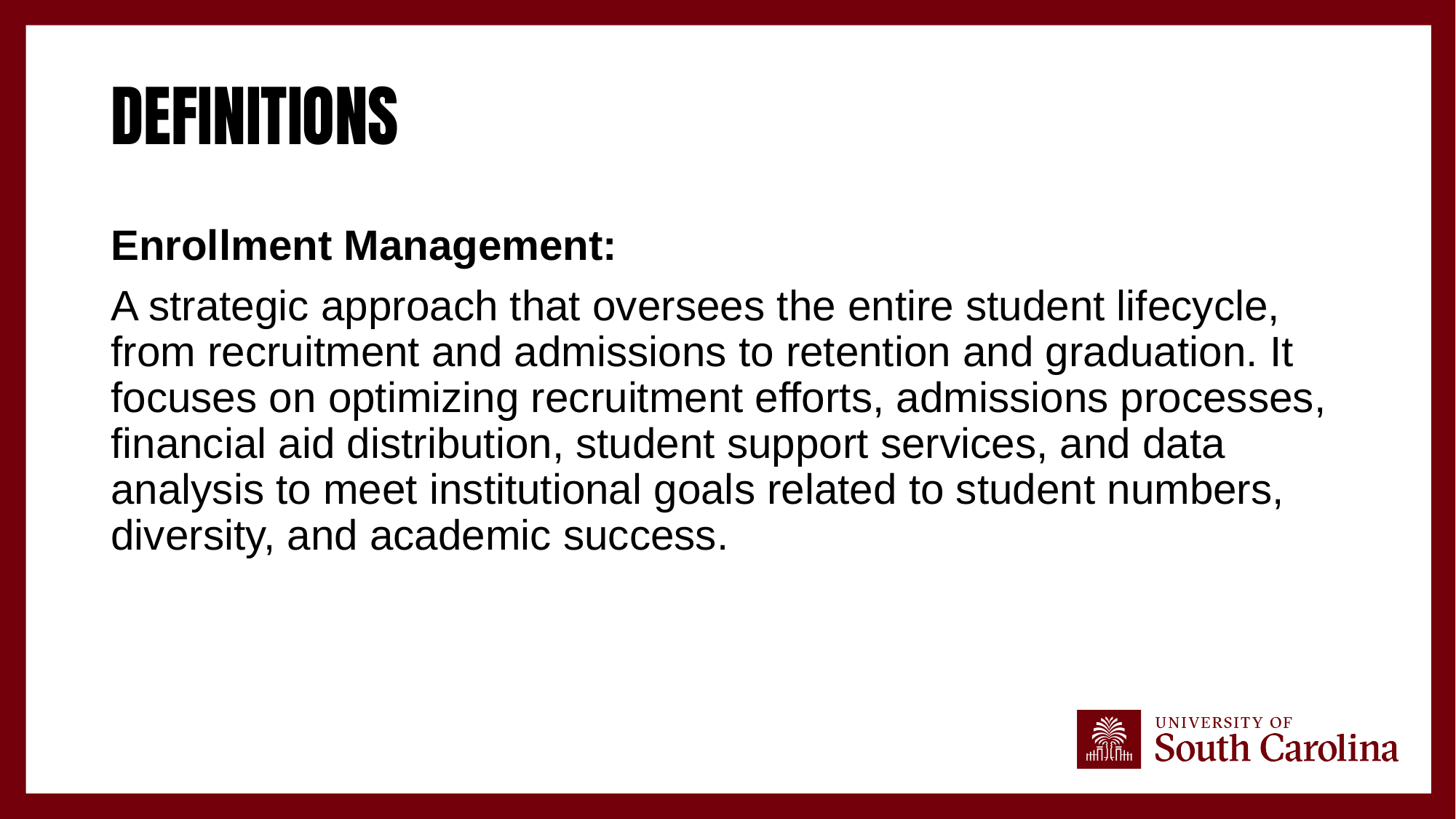

# Definitions
Enrollment Management:
A strategic approach that oversees the entire student lifecycle, from recruitment and admissions to retention and graduation. It focuses on optimizing recruitment efforts, admissions processes, financial aid distribution, student support services, and data analysis to meet institutional goals related to student numbers, diversity, and academic success.